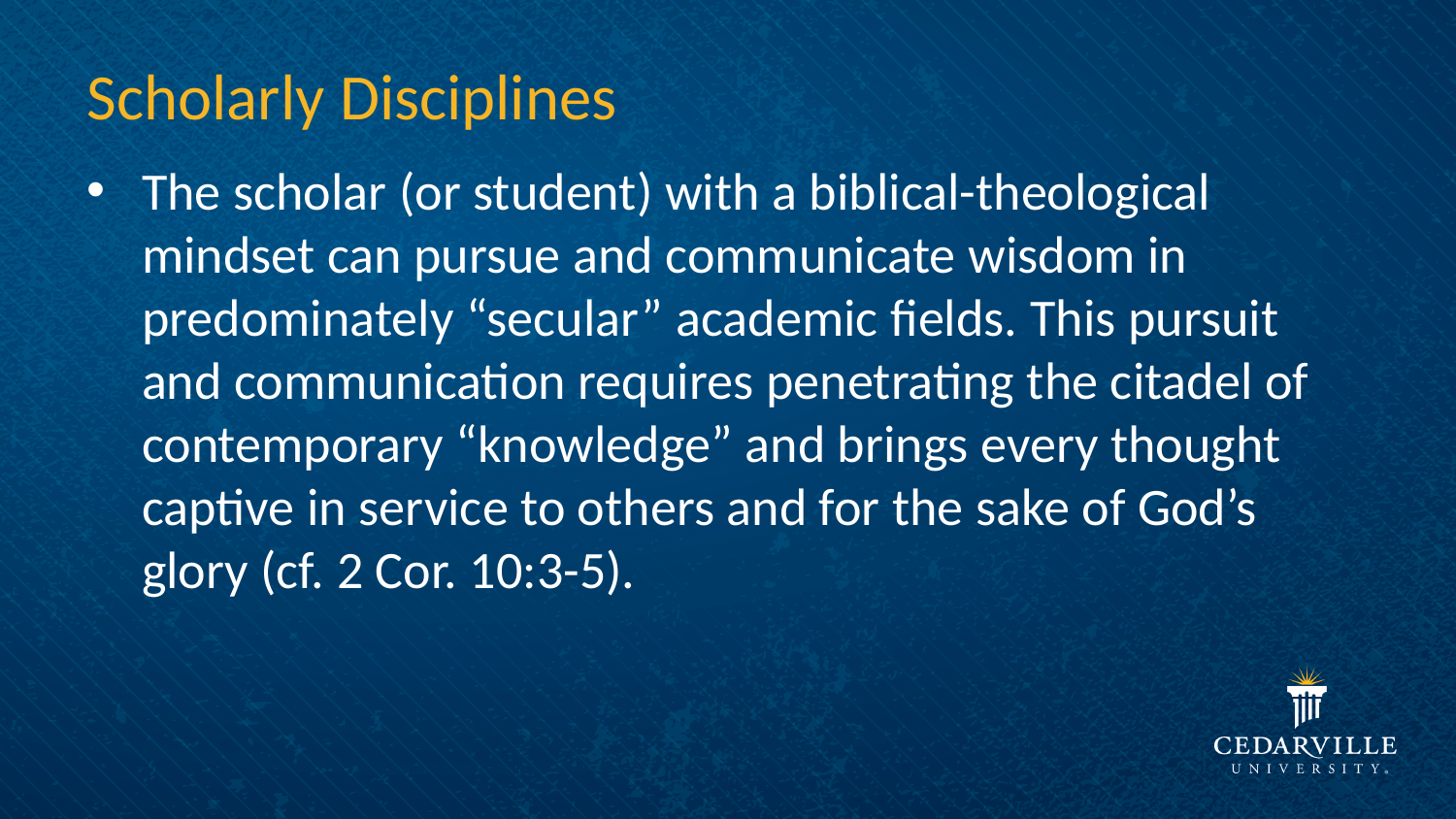

# Scholarly Disciplines
The scholar (or student) with a biblical-theological mindset can pursue and communicate wisdom in predominately “secular” academic fields. This pursuit and communication requires penetrating the citadel of contemporary “knowledge” and brings every thought captive in service to others and for the sake of God’s glory (cf. 2 Cor. 10:3-5).